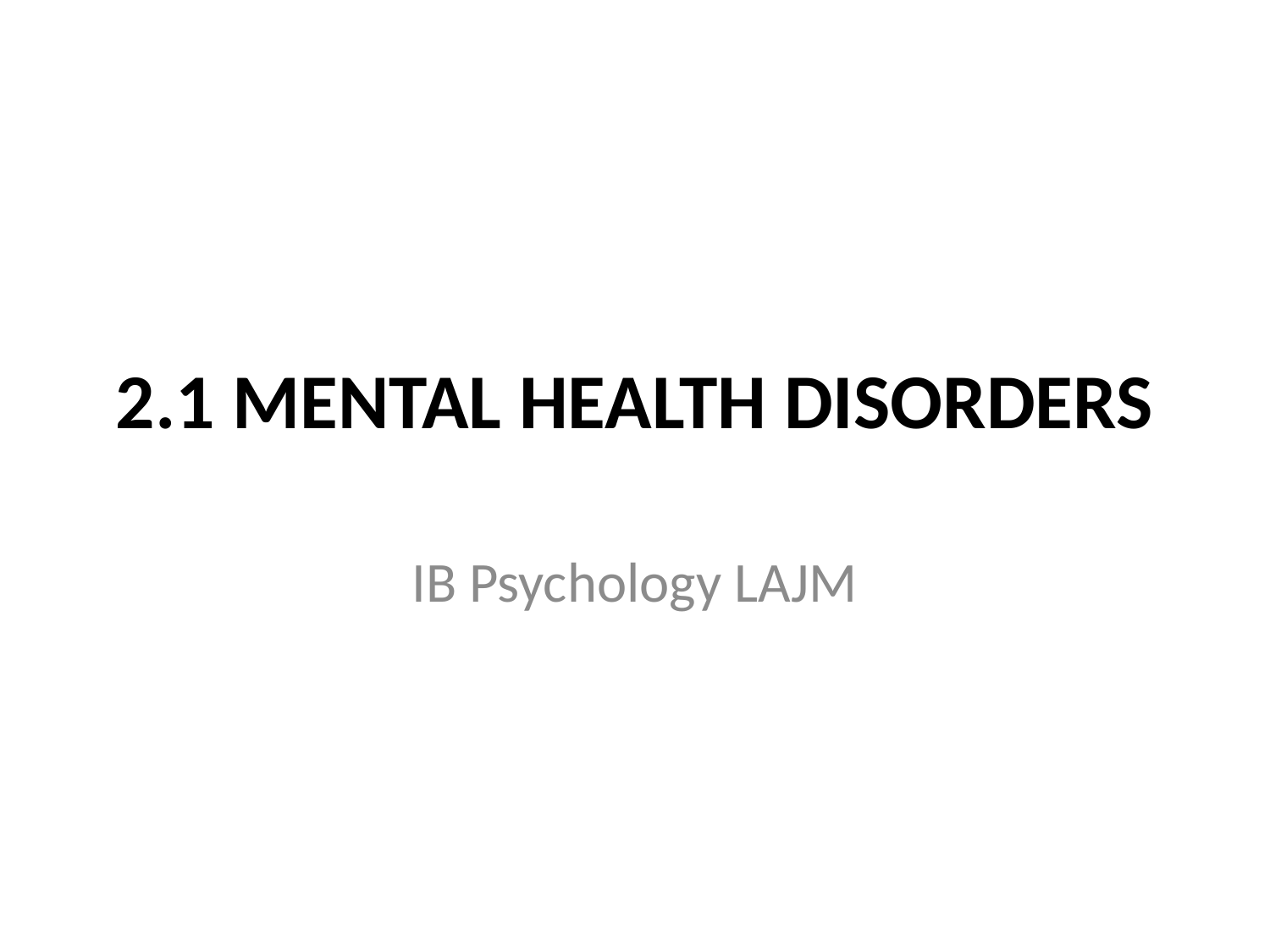

# 2.1 MENTAL HEALTH DISORDERS
IB Psychology LAJM